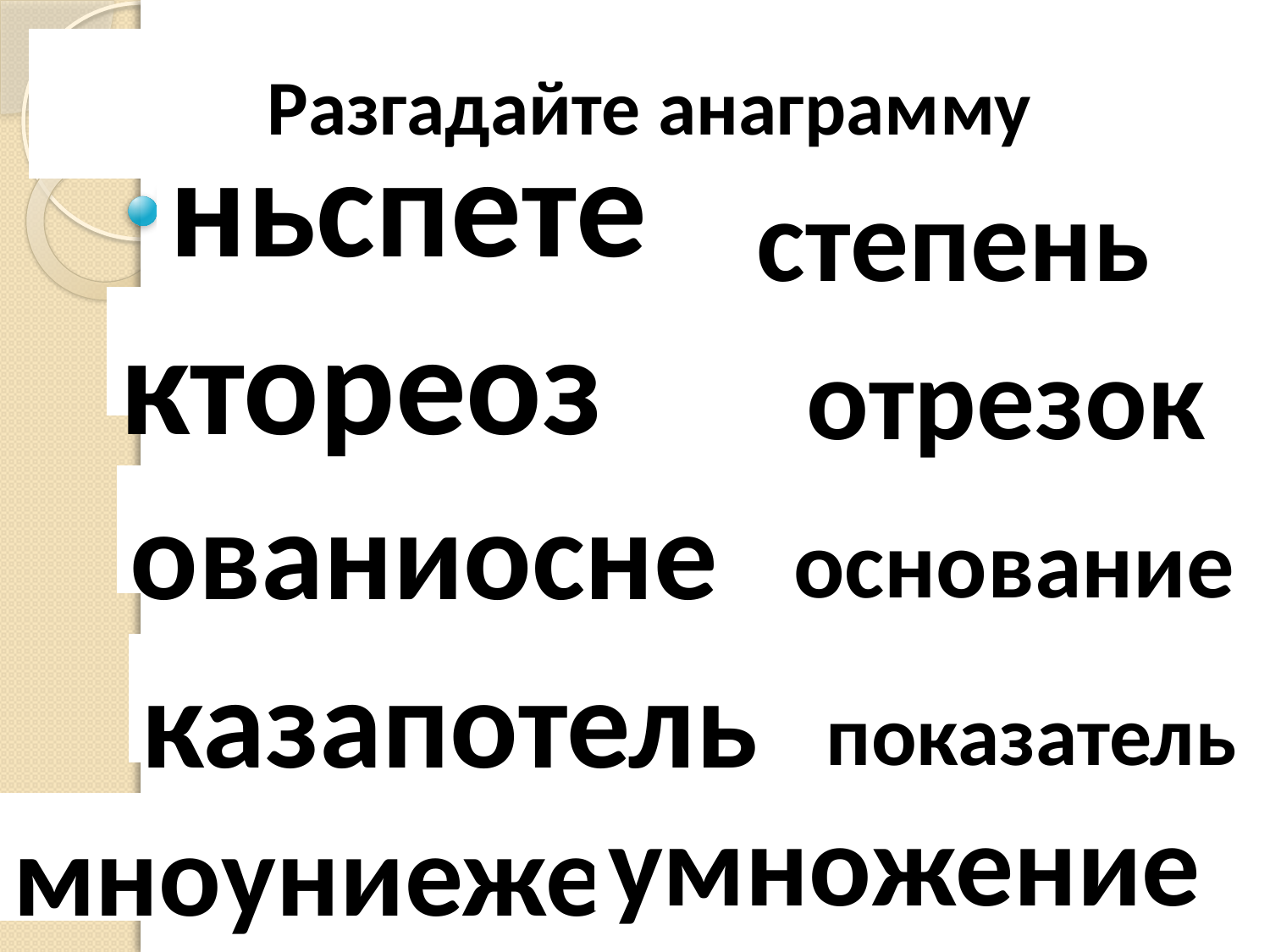

Разгадайте анаграммы
Исключите слово лишнее по смыслу
#
Разгадайте анаграмму

ньспете
степень
ктореоз
отрезок
ованиосне
основание
казапотель
показатель
умножение
мноуниеже